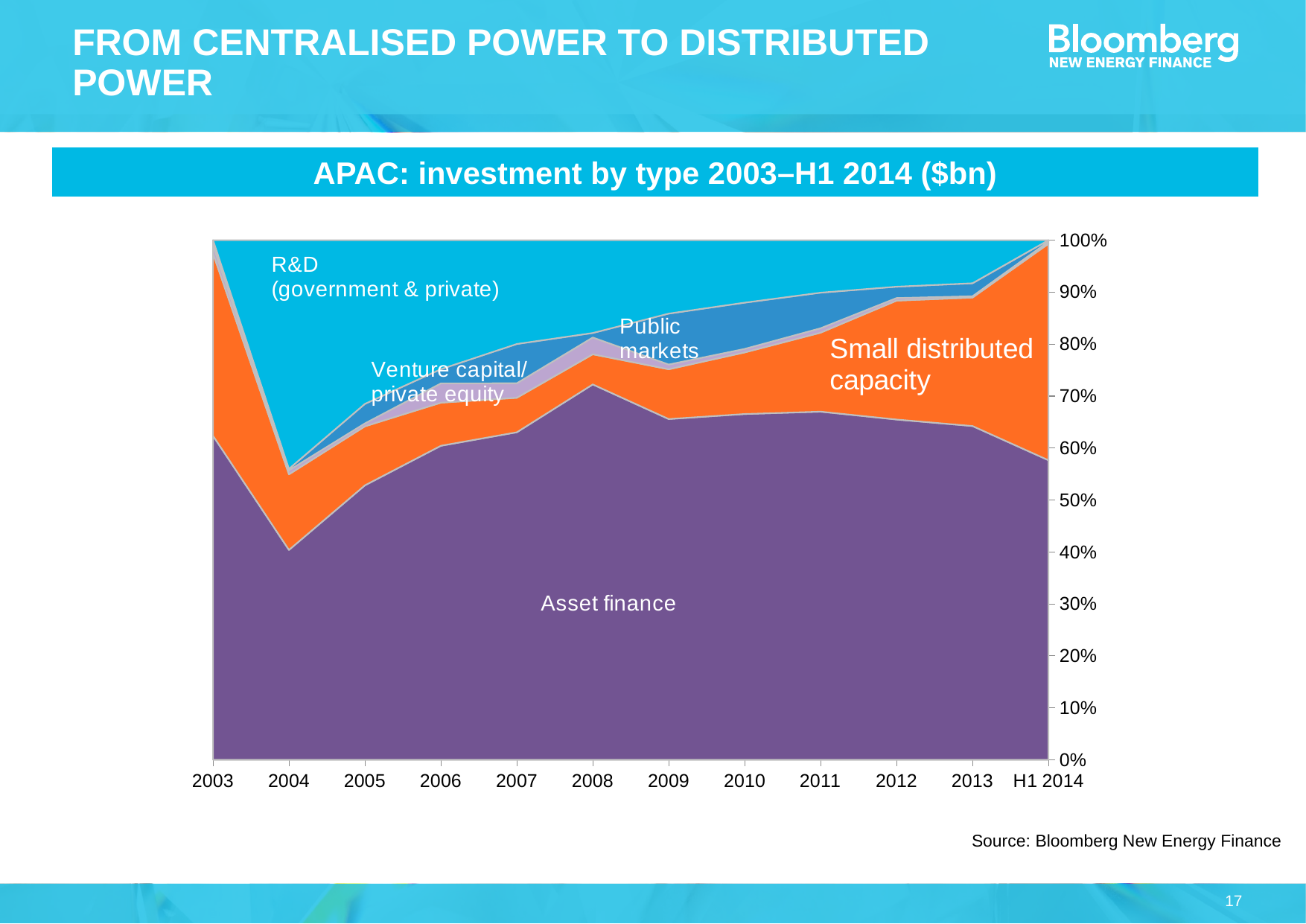

# From centralised power to distributed power
APAC: investment by type 2003–H1 2014 ($bn)

### Chart

| Category | Asset finance | Small distributed capacity | Venture capital / private equity | Public markets | R&D |
|---|---|---|---|---|---|
| 2003 | 3860.161899999999 | 2173.5306666666665 | 96.61 | 61.1 | 0.0 |
| 2004 | 7095.8316075532475 | 2557.6720000000005 | 135.4632645756518 | 48.16008954637886 | 7732.130734348153 |
| 2005 | 11739.468008425236 | 2522.171333333334 | 125.92786443450834 | 835.5787106262102 | 7001.085004740319 |
| 2006 | 17474.00764800001 | 2397.526666666665 | 1075.0101210000003 | 789.5426580000001 | 7178.5979991548775 |
| 2007 | 24692.867884853706 | 2601.0533333333333 | 1091.3902016120724 | 2961.367852885475 | 7825.400447404771 |
| 2008 | 36015.95496403703 | 2893.823517842061 | 1612.8569882333065 | 432.10518626144744 | 8905.439543297005 |
| 2009 | 40723.448890552674 | 5946.579665813921 | 565.4817131407152 | 6086.548579364418 | 8774.517005816908 |
| 2010 | 55122.52806526919 | 9818.881171 | 559.9183802042912 | 7374.046338599688 | 9962.223563088315 |
| 2011 | 70371.72557932966 | 15956.270376533332 | 895.4466110895563 | 7191.18263581829 | 10614.338075765507 |
| 2012 | 72136.30226140398 | 25201.18682693333 | 554.0370582176168 | 2397.4880589772506 | 9867.33589918778 |
| 2013 | 78207.05472977129 | 30095.873537853135 | 303.151852835366 | 3036.744844216852 | 10103.652047505371 |
| H1 2014 | 31723.503946862045 | 22918.237489326257 | 230.550075358752 | 153.93025999999998 | 0.0 |
Asset finance
Source: Bloomberg New Energy Finance